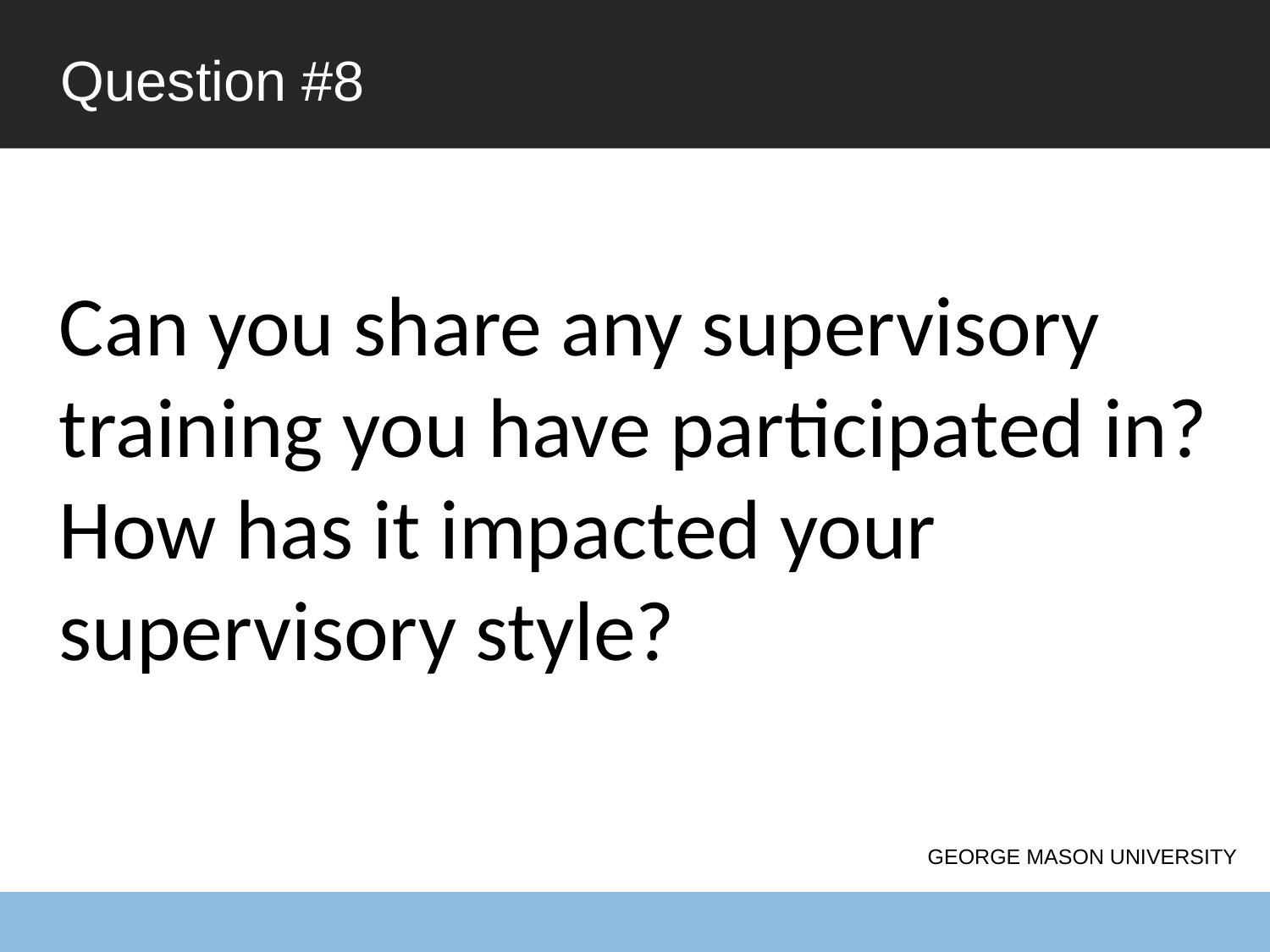

Question #8

Can you share any supervisory training you have participated in? How has it impacted your supervisory style?
GEORGE MASON UNIVERSITY